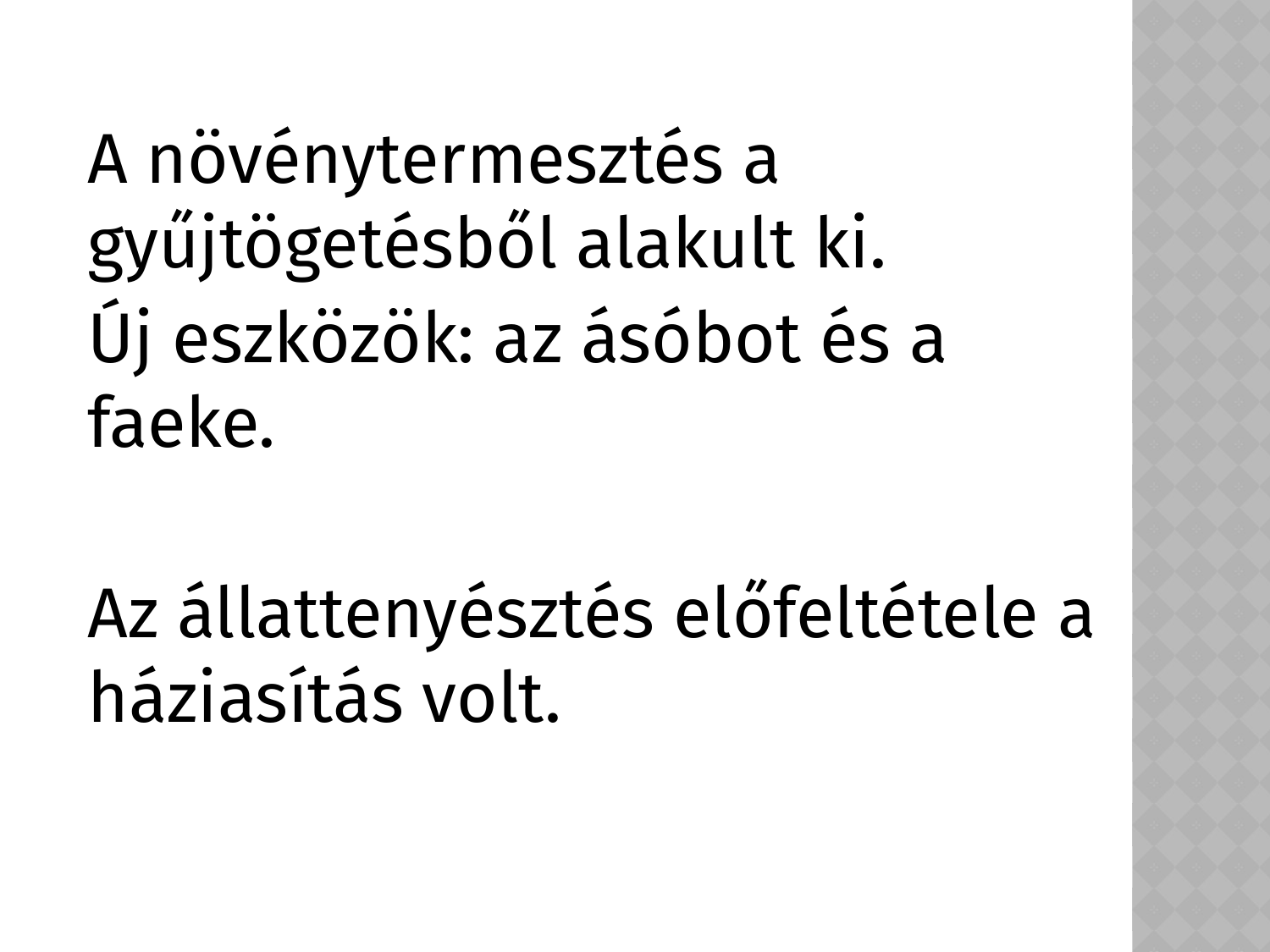

A növénytermesztés a gyűjtögetésből alakult ki.
Új eszközök: az ásóbot és a faeke.

Az állattenyésztés előfeltétele a háziasítás volt.